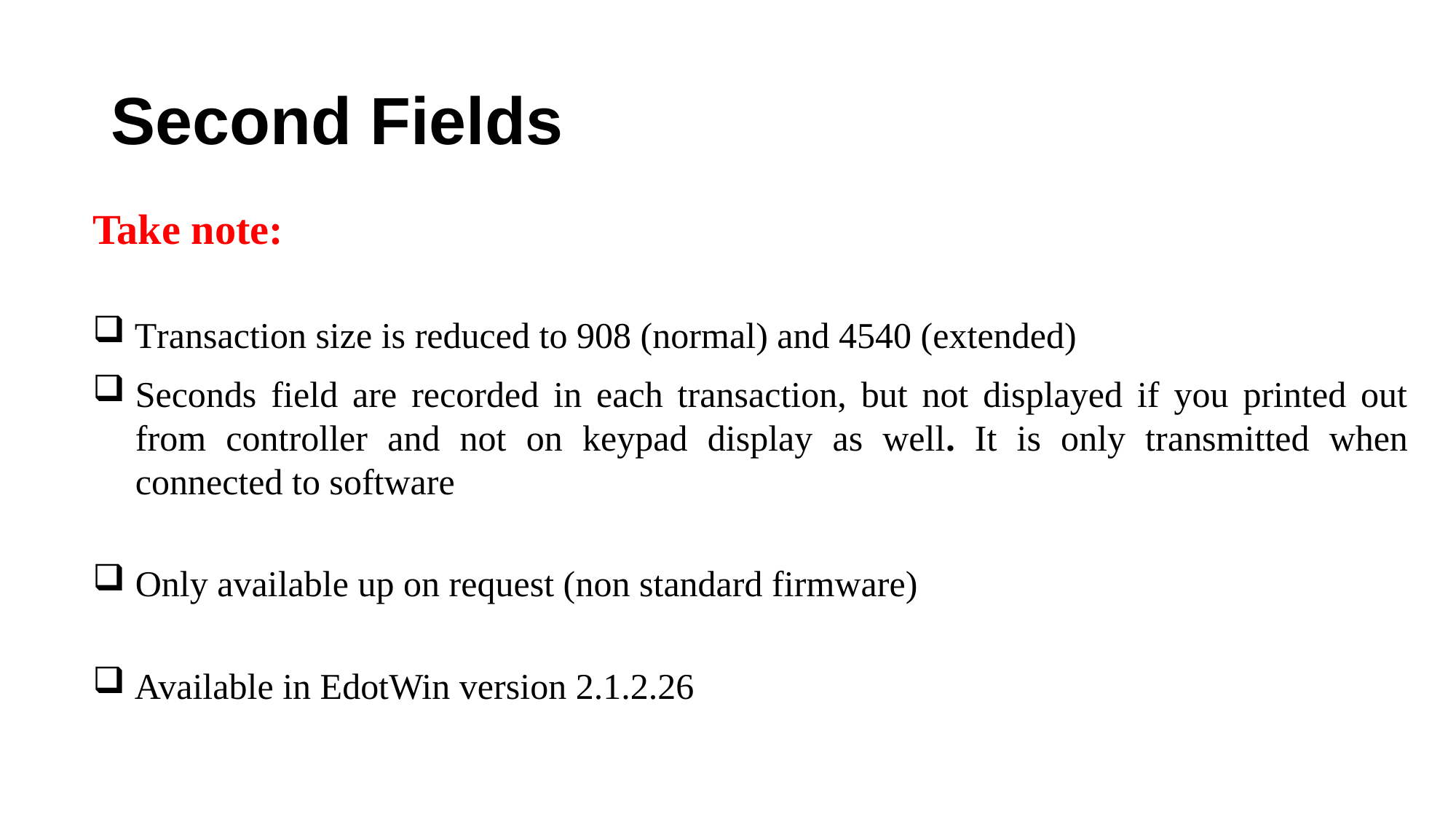

# Second Fields
Take note:
 Transaction size is reduced to 908 (normal) and 4540 (extended)
Seconds field are recorded in each transaction, but not displayed if you printed out from controller and not on keypad display as well. It is only transmitted when connected to software
Only available up on request (non standard firmware)
 Available in EdotWin version 2.1.2.26